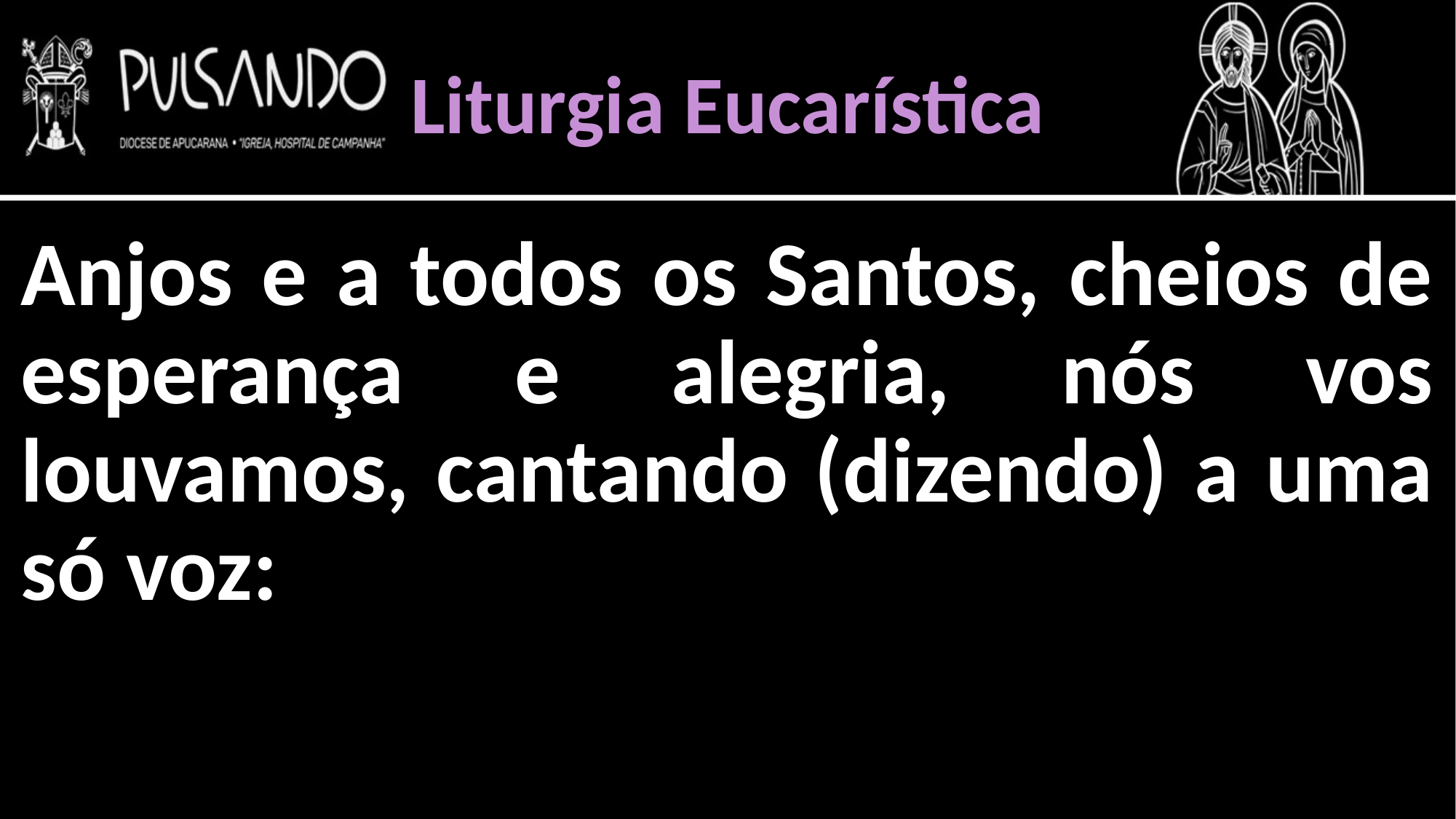

Liturgia Eucarística
Anjos e a todos os Santos, cheios de esperança e alegria, nós vos louvamos, cantando (dizendo) a uma só voz: